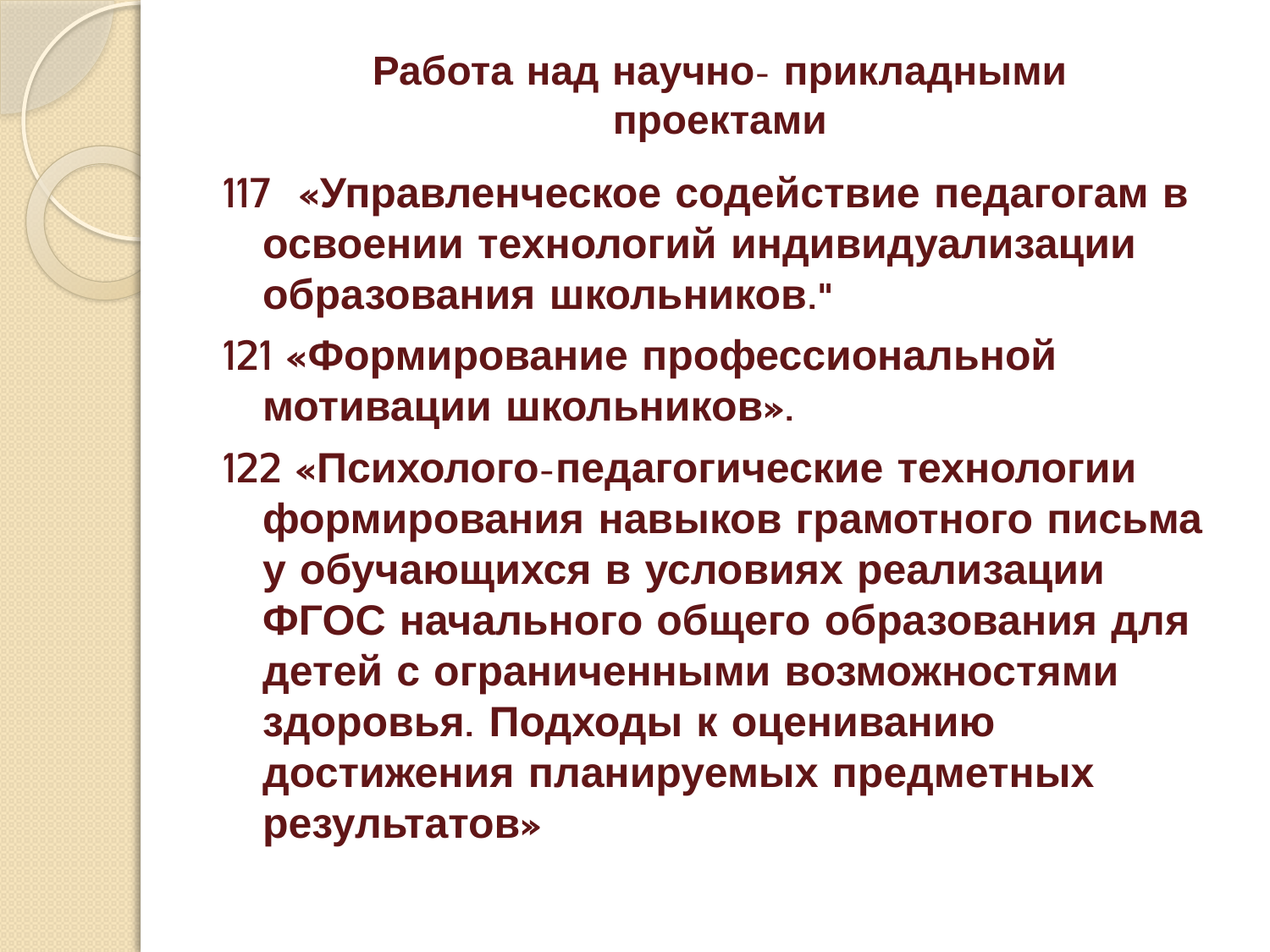

# Работа над научно- прикладными проектами
117  «Управленческое содействие педагогам в освоении технологий индивидуализации образования школьников."
121 «Формирование профессиональной мотивации школьников».
122 «Психолого-педагогические технологии формирования навыков грамотного письма у обучающихся в условиях реализации ФГОС начального общего образования для детей с ограниченными возможностями здоровья. Подходы к оцениванию достижения планируемых предметных результатов»